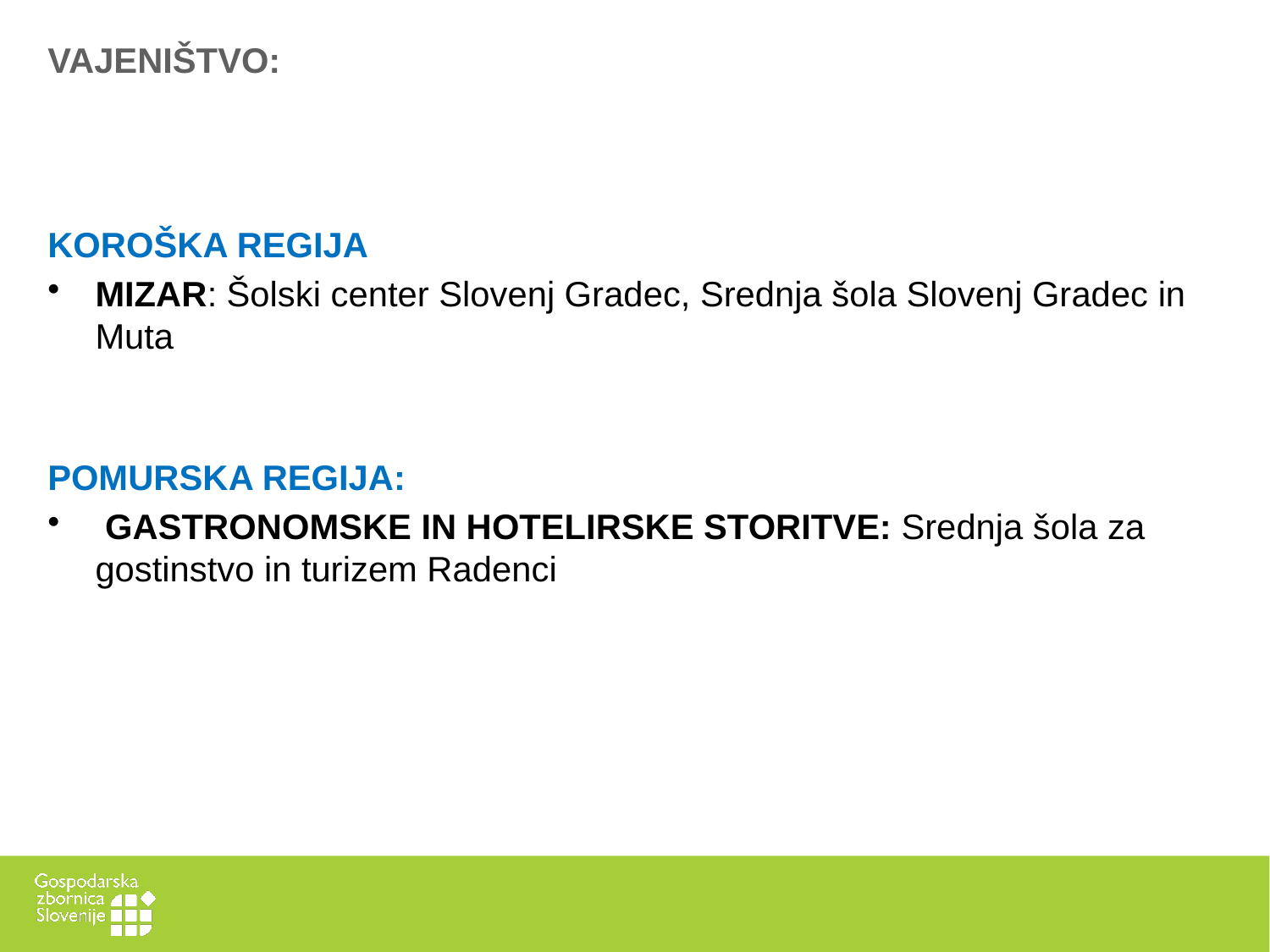

# VAJENIŠTVO:
KOROŠKA REGIJA
MIZAR: Šolski center Slovenj Gradec, Srednja šola Slovenj Gradec in Muta

POMURSKA REGIJA:
 GASTRONOMSKE IN HOTELIRSKE STORITVE: Srednja šola za gostinstvo in turizem Radenci